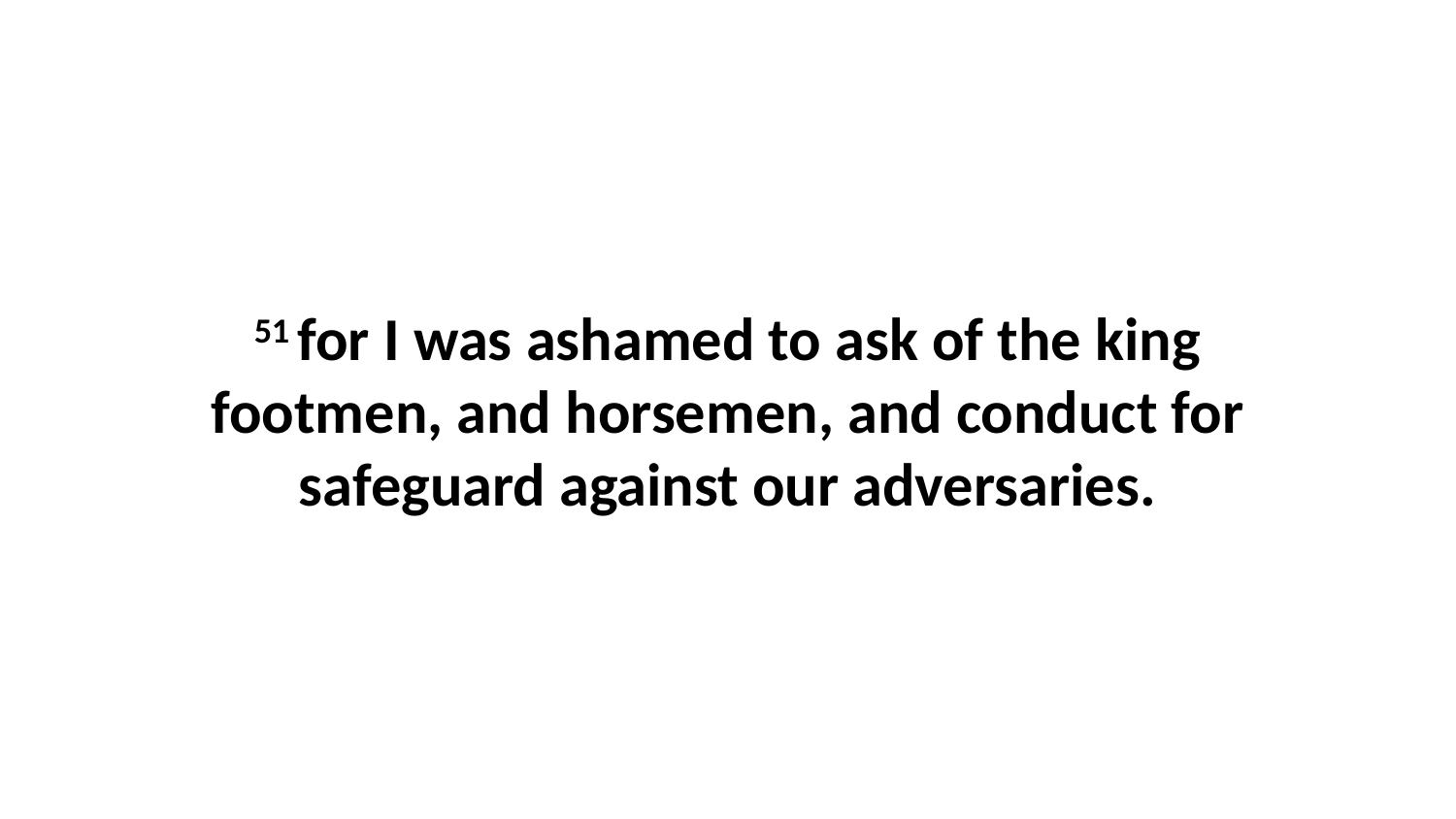

51 for I was ashamed to ask of the king footmen, and horsemen, and conduct for safeguard against our adversaries.